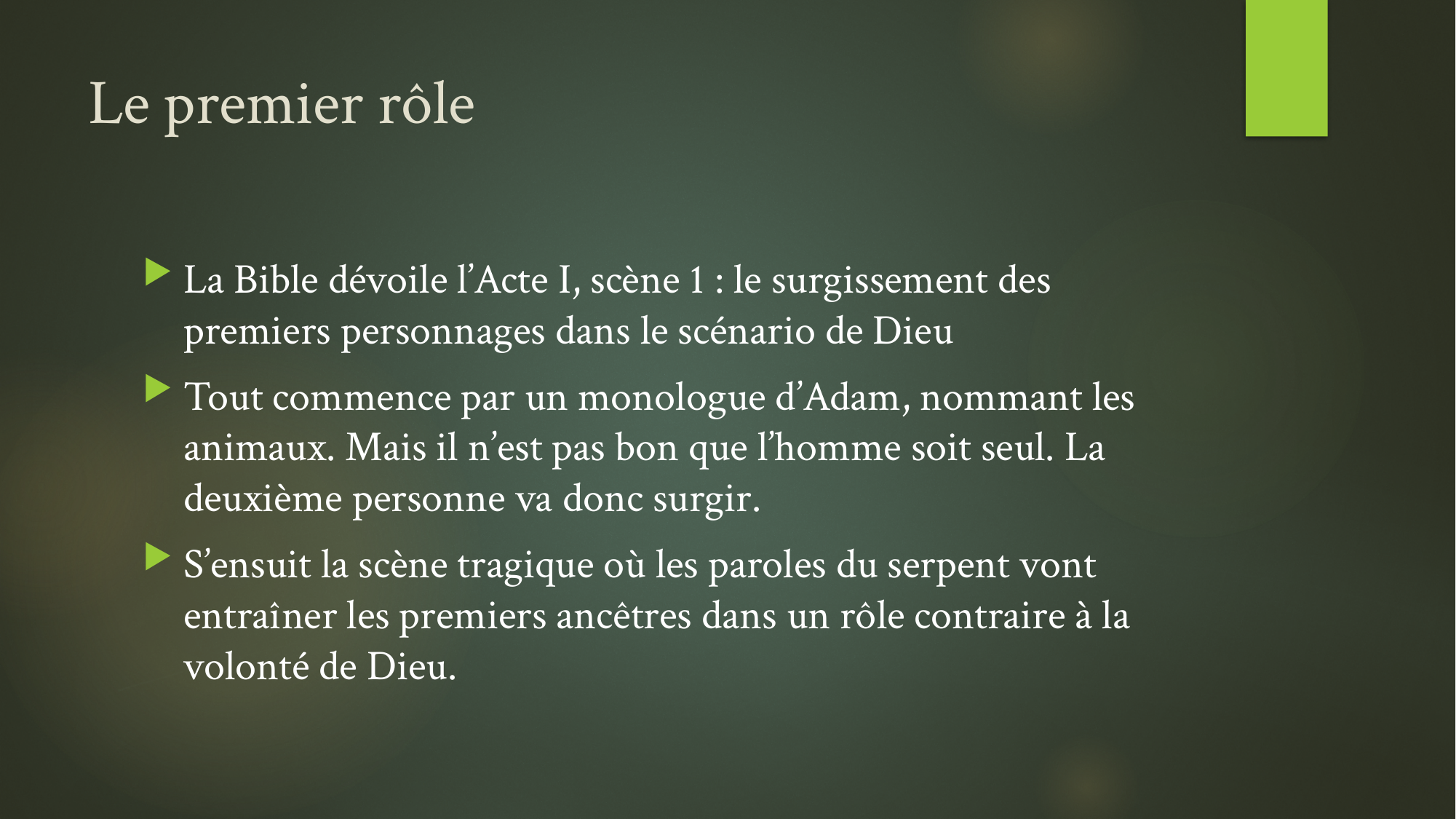

# Le premier rôle
La Bible dévoile l’Acte I, scène 1 : le surgissement des premiers personnages dans le scénario de Dieu
Tout commence par un monologue d’Adam, nommant les animaux. Mais il n’est pas bon que l’homme soit seul. La deuxième personne va donc surgir.
S’ensuit la scène tragique où les paroles du serpent vont entraîner les premiers ancêtres dans un rôle contraire à la volonté de Dieu.